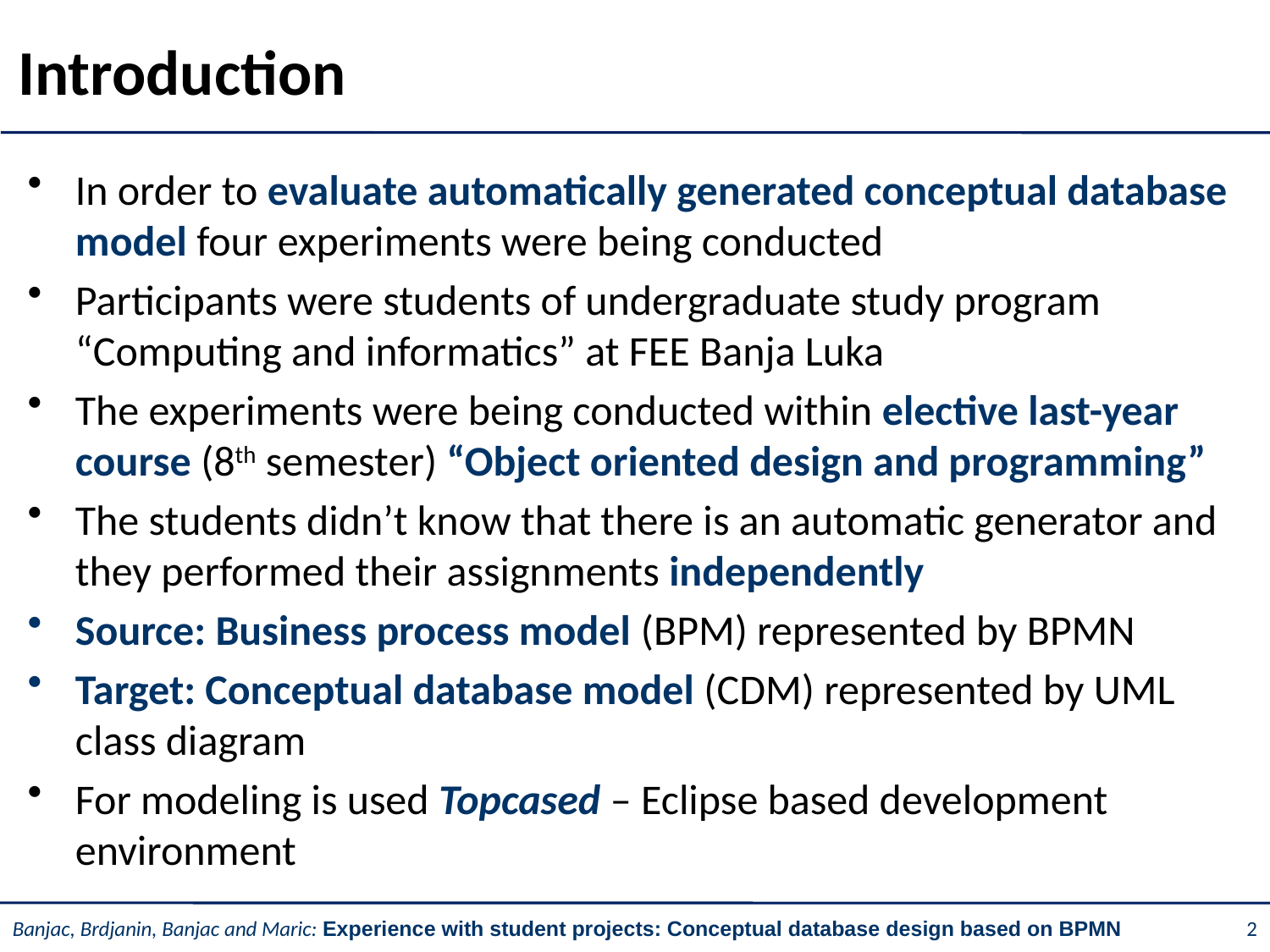

# Introduction
In order to evaluate automatically generated conceptual database model four experiments were being conducted
Participants were students of undergraduate study program “Computing and informatics” at FEE Banja Luka
The experiments were being conducted within elective last-year course (8th semester) “Object oriented design and programming”
The students didn’t know that there is an automatic generator and they performed their assignments independently
Source: Business process model (BPM) represented by BPMN
Target: Conceptual database model (CDM) represented by UML class diagram
For modeling is used Topcased – Eclipse based development environment
2